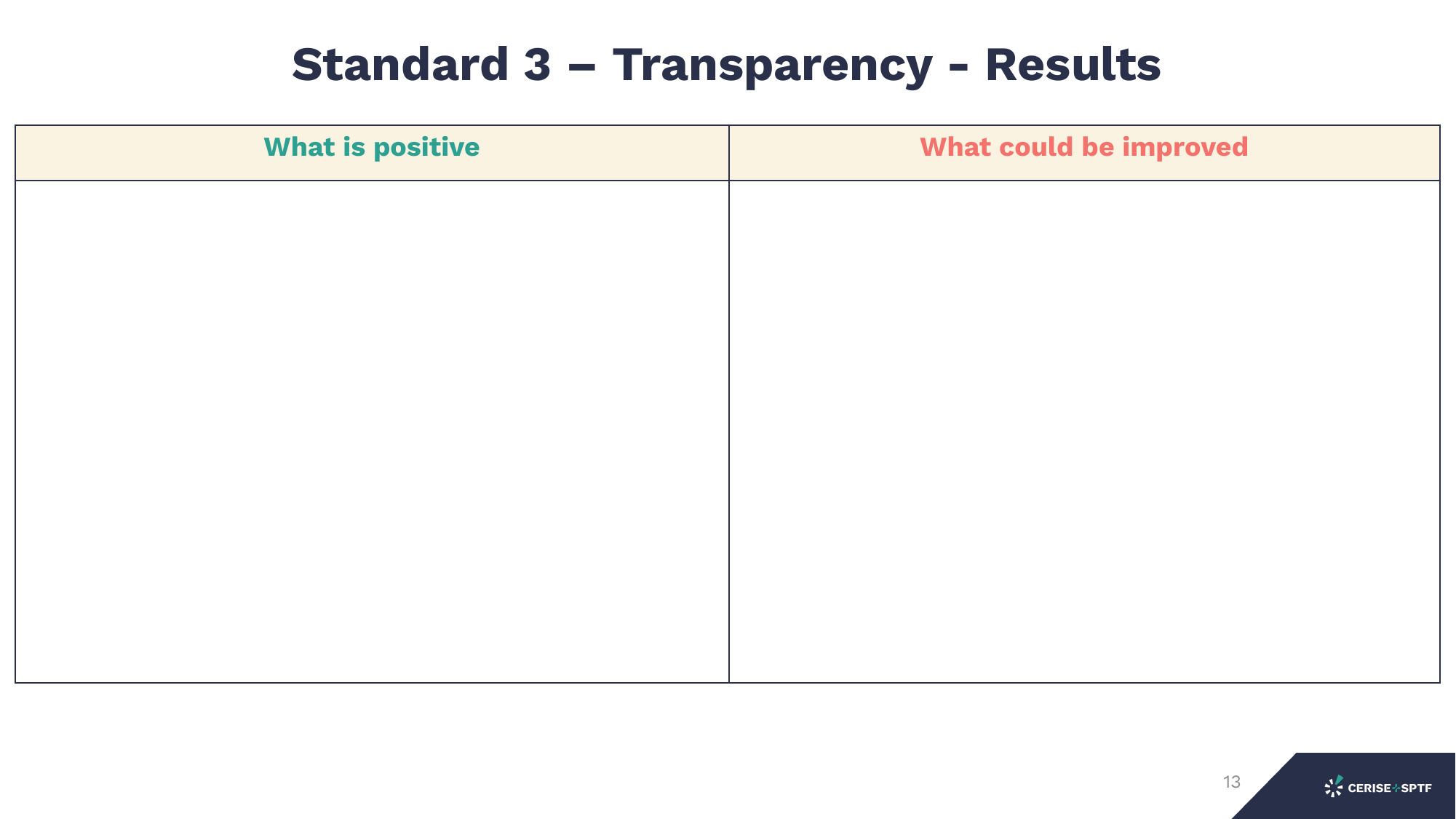

Standard 3 – Transparency - Results
| What is positive | What could be improved |
| --- | --- |
|  |  |
13